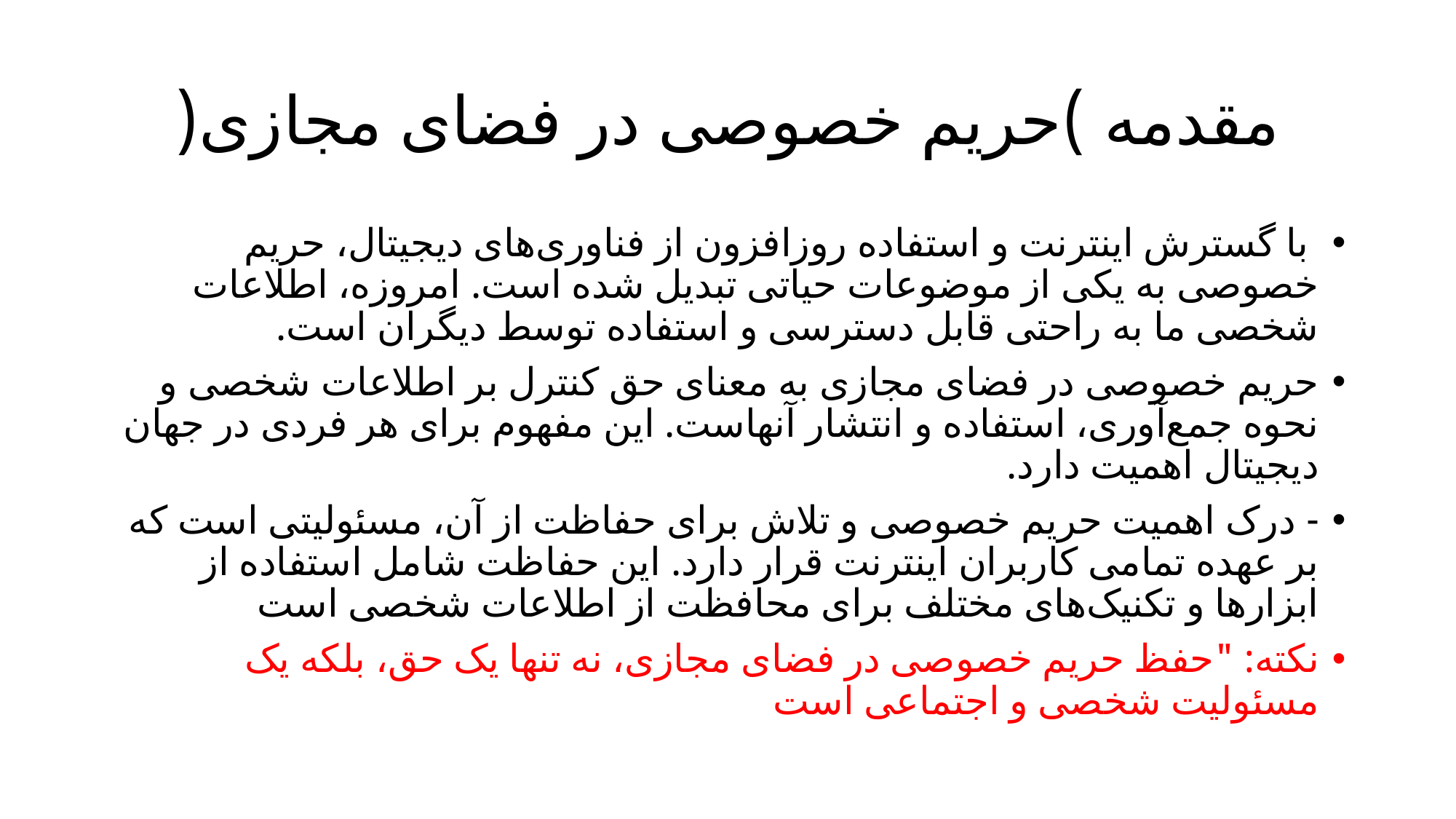

# مقدمه )حریم خصوصی در فضای مجازی(
 با گسترش اینترنت و استفاده روزافزون از فناوری‌های دیجیتال، حریم خصوصی به یکی از موضوعات حیاتی تبدیل شده است. امروزه، اطلاعات شخصی ما به راحتی قابل دسترسی و استفاده توسط دیگران است.
حریم خصوصی در فضای مجازی به معنای حق کنترل بر اطلاعات شخصی و نحوه جمع‌آوری، استفاده و انتشار آنهاست. این مفهوم برای هر فردی در جهان دیجیتال اهمیت دارد.
- درک اهمیت حریم خصوصی و تلاش برای حفاظت از آن، مسئولیتی است که بر عهده تمامی کاربران اینترنت قرار دارد. این حفاظت شامل استفاده از ابزارها و تکنیک‌های مختلف برای محافظت از اطلاعات شخصی است
نکته: "حفظ حریم خصوصی در فضای مجازی، نه تنها یک حق، بلکه یک مسئولیت شخصی و اجتماعی است